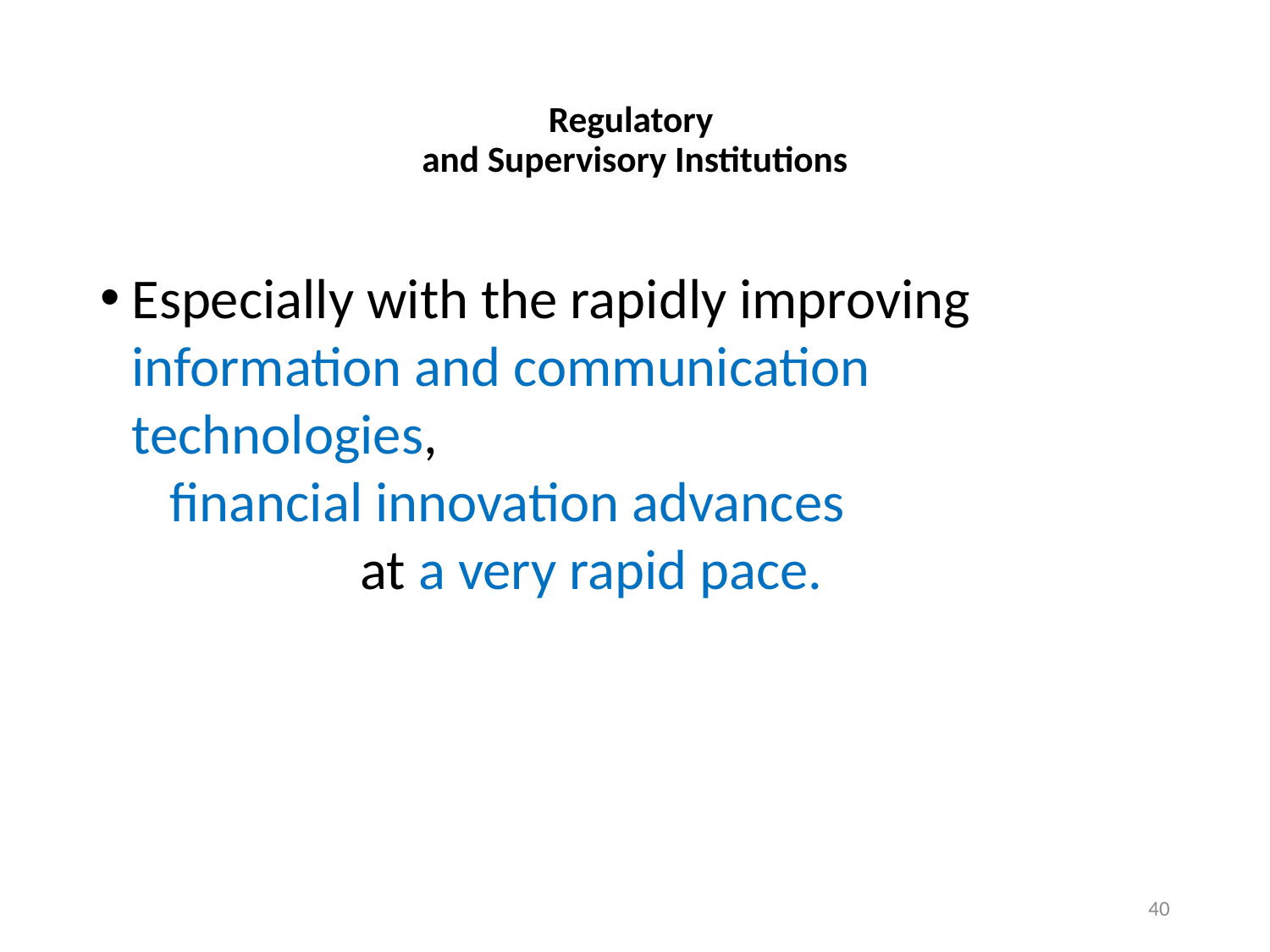

# Regulatory and Supervisory Institutions
Especially with the rapidly improving information and communication technologies,                                                             financial innovation advances                                            at a very rapid pace.
40